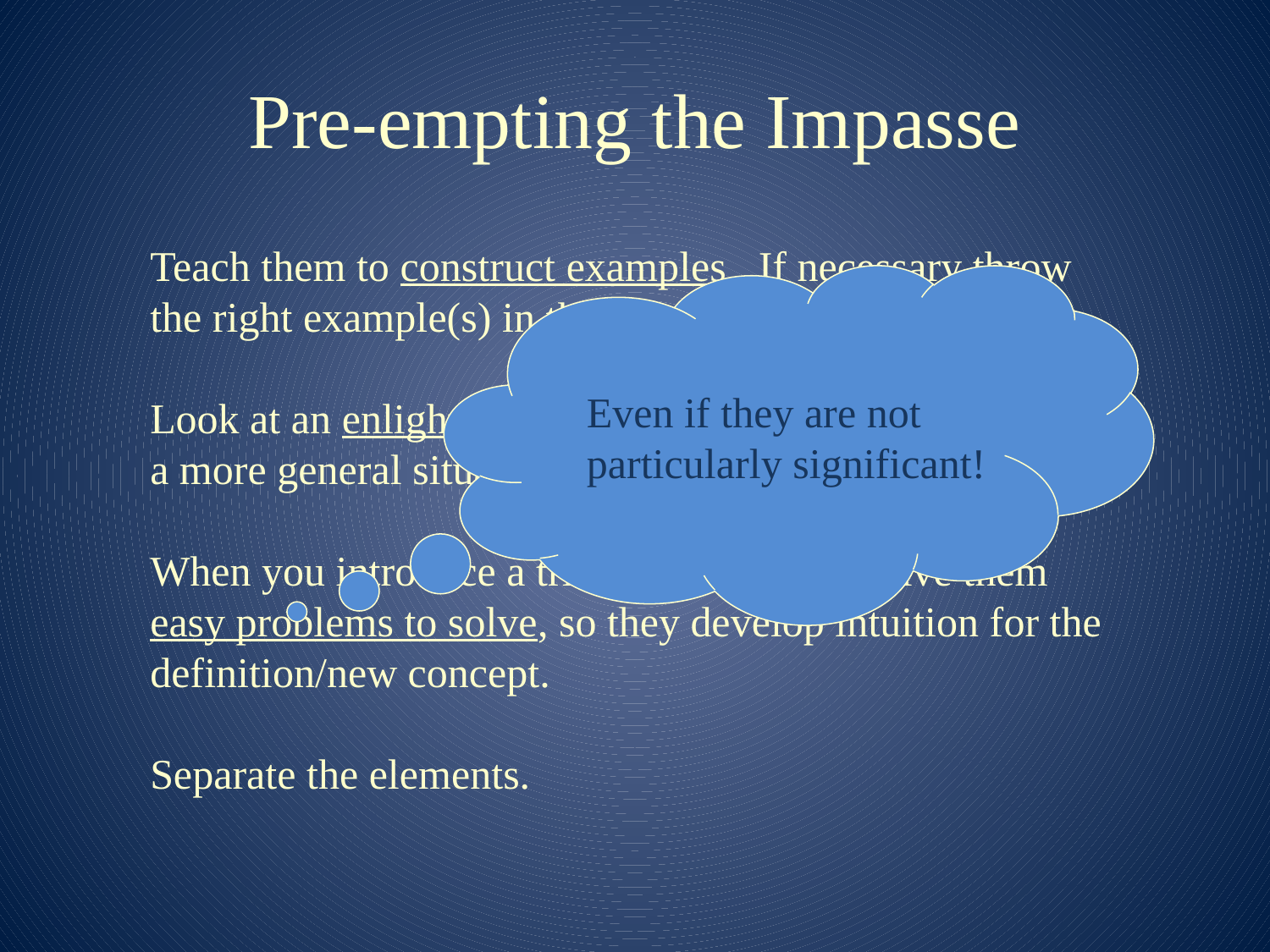

# Pre-empting the Impasse
Teach them to construct examples.  If necessary throw the right example(s) in their way.

Look at an enlightening special case before considering a more general situation.

When you introduce a tricky new concept, give them easy problems to solve, so they develop intuition for the definition/new concept.

Separate the elements.
Even if they are not particularly significant!